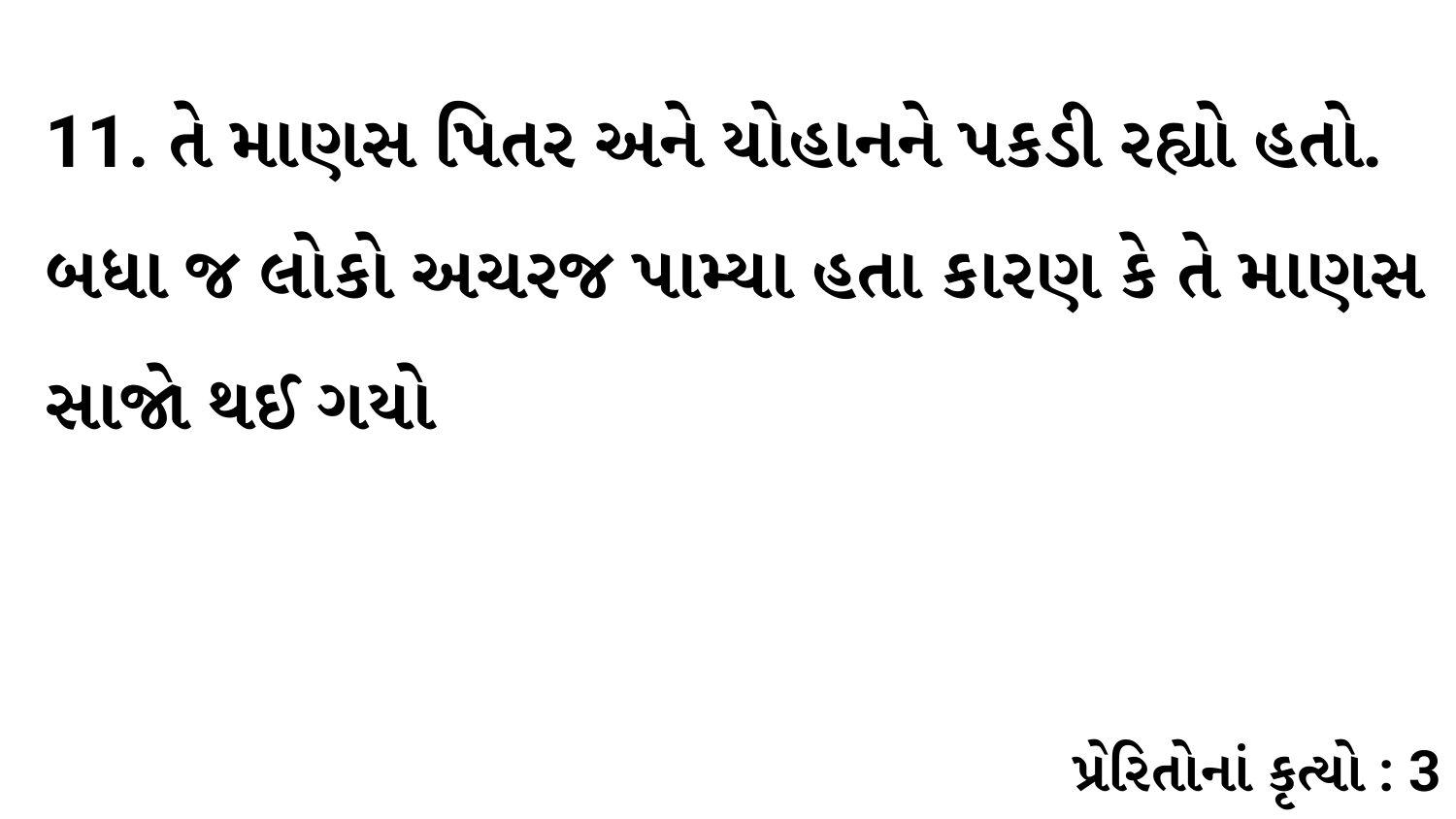

11. તે માણસ પિતર અને યોહાનને પકડી રહ્યો હતો. બધા જ લોકો અચરજ પામ્યા હતા કારણ કે તે માણસ સાજો થઈ ગયો
પ્રેરિતોનાં કૃત્યો : 3